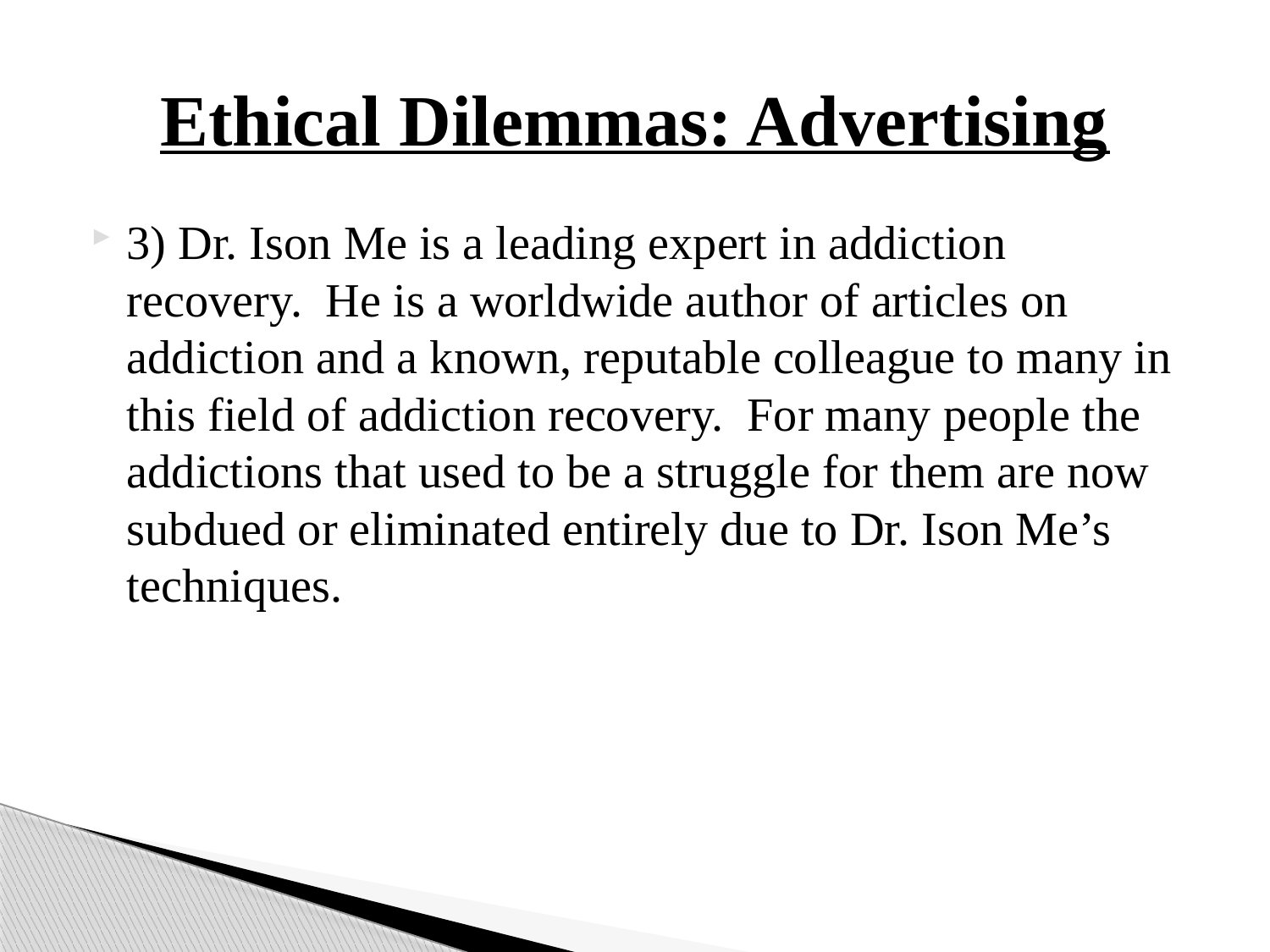

# Ethical Dilemmas: Advertising
3) Dr. Ison Me is a leading expert in addiction recovery.  He is a worldwide author of articles on addiction and a known, reputable colleague to many in this field of addiction recovery.  For many people the addictions that used to be a struggle for them are now subdued or eliminated entirely due to Dr. Ison Me’s techniques.